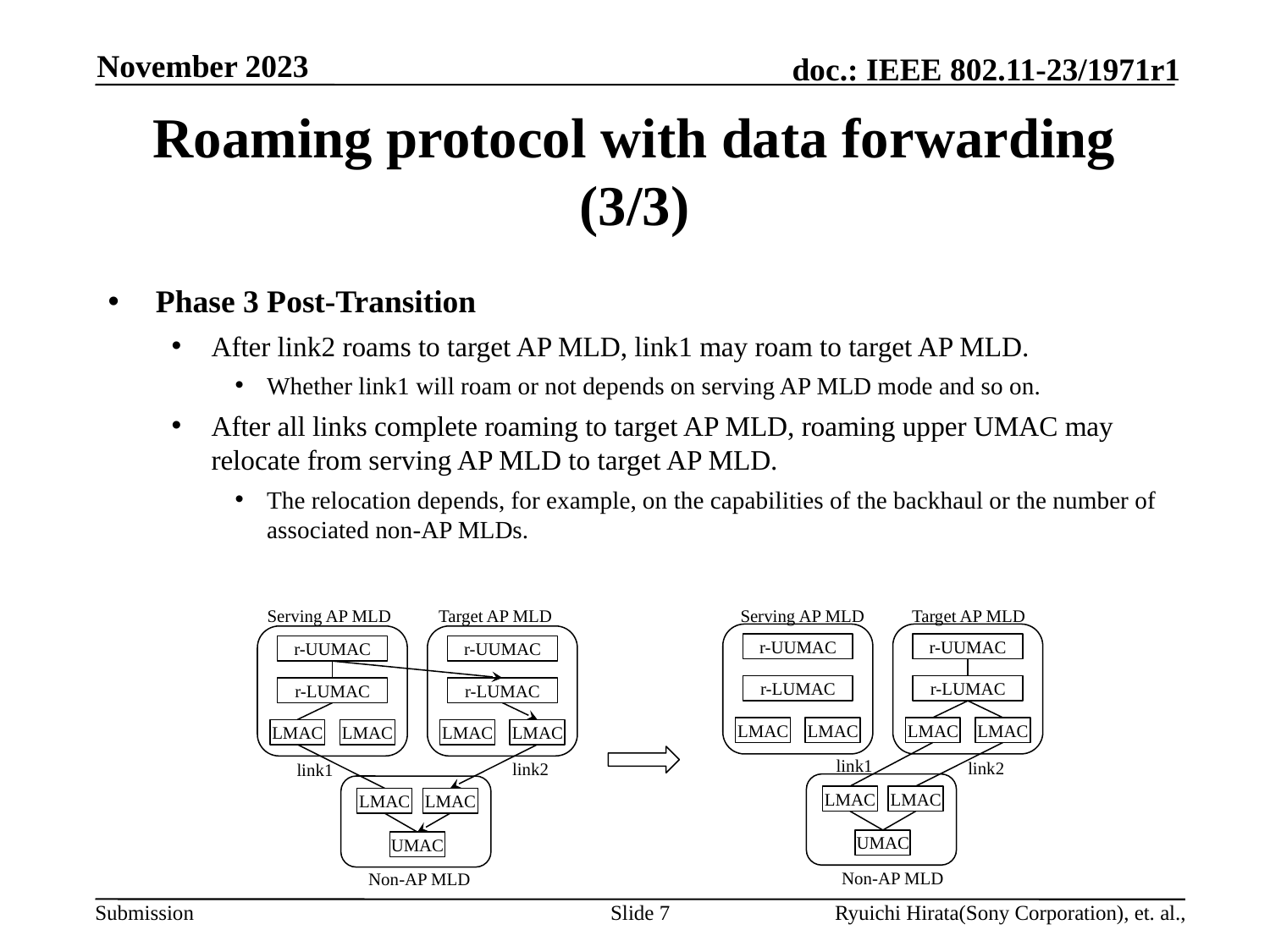

November 2023
# Roaming protocol with data forwarding (3/3)
Phase 3 Post-Transition
After link2 roams to target AP MLD, link1 may roam to target AP MLD.
Whether link1 will roam or not depends on serving AP MLD mode and so on.
After all links complete roaming to target AP MLD, roaming upper UMAC may relocate from serving AP MLD to target AP MLD.
The relocation depends, for example, on the capabilities of the backhaul or the number of associated non-AP MLDs.
Serving AP MLD
Target AP MLD
Serving AP MLD
Target AP MLD

r-UUMAC
r-LUMAC
LMAC
LMAC

r-UUMAC
r-LUMAC
LMAC
LMAC

LMAC
LMAC
UMAC

r-UUMAC
r-LUMAC
LMAC
LMAC

r-UUMAC
r-LUMAC
LMAC
LMAC

LMAC
LMAC
UMAC

link1
link2
link2
link1
Non-AP MLD
Non-AP MLD
Slide 7
Ryuichi Hirata(Sony Corporation), et. al.,